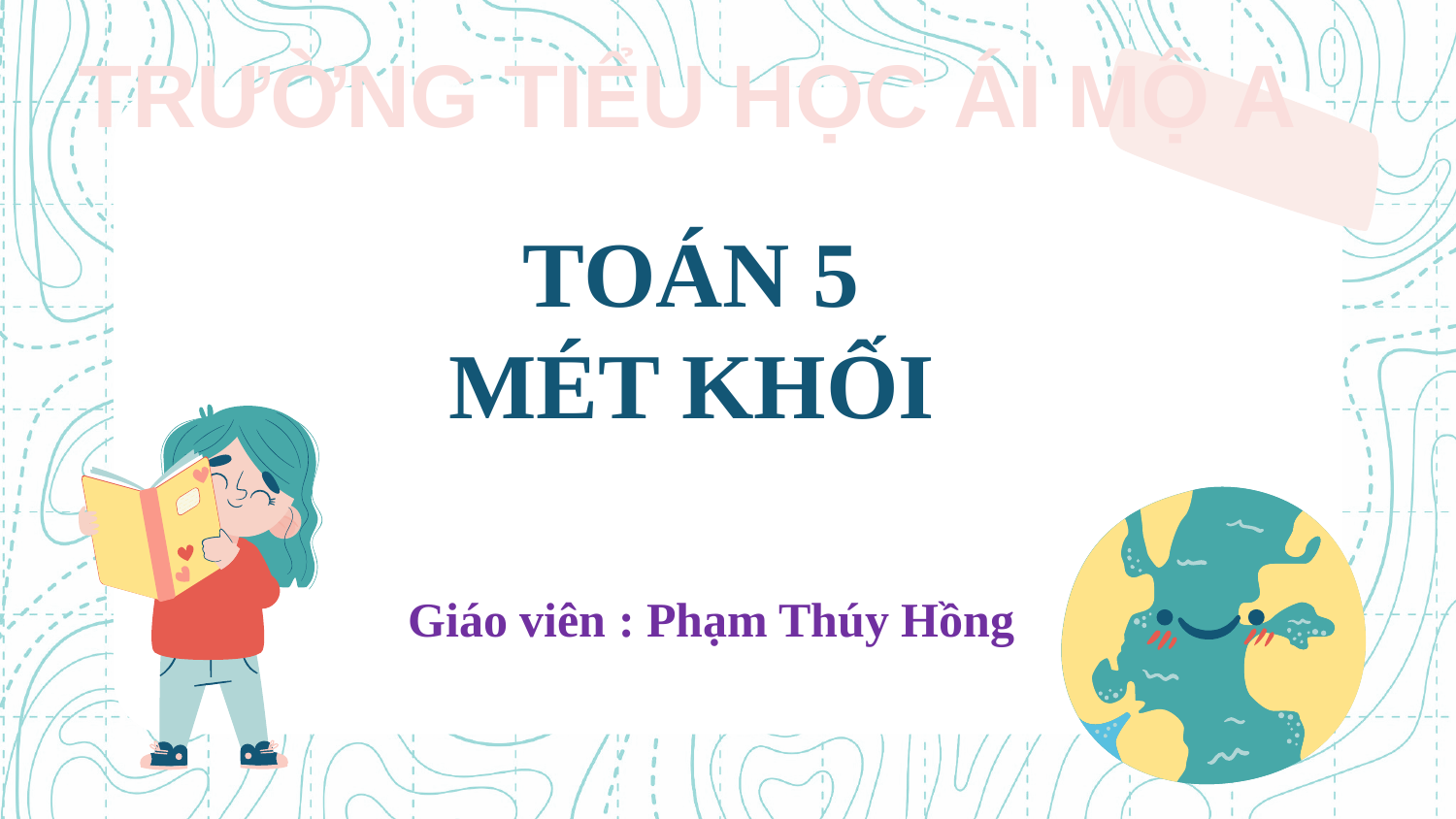

TRƯỜNG TIỂU HỌC ÁI MỘ A

# TOÁN 5 MÉT KHỐI

Giáo viên : Phạm Thúy Hồng